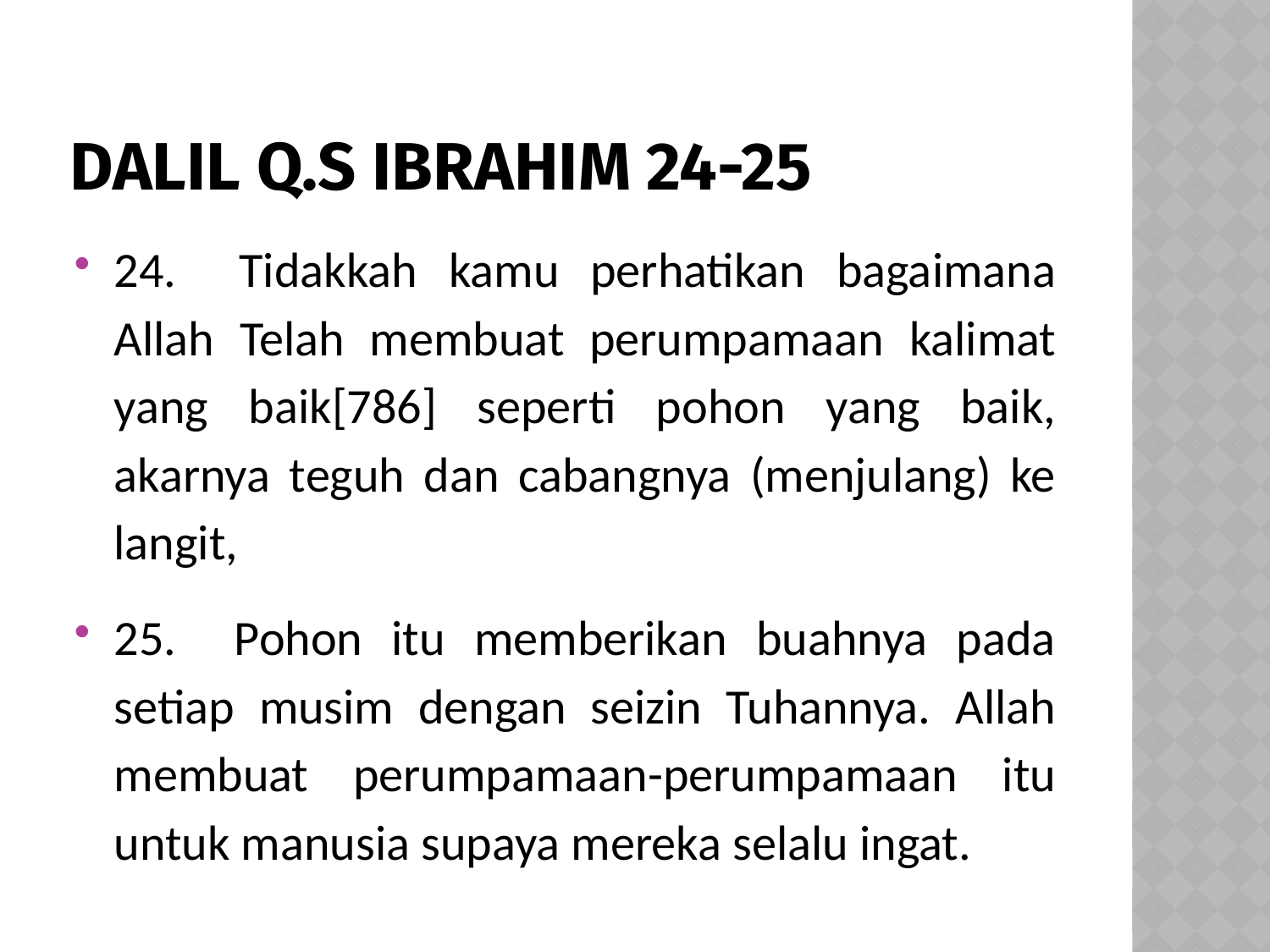

# Dalil q.s Ibrahim 24-25
24.  Tidakkah kamu perhatikan bagaimana Allah Telah membuat perumpamaan kalimat yang baik[786] seperti pohon yang baik, akarnya teguh dan cabangnya (menjulang) ke langit,
25.  Pohon itu memberikan buahnya pada setiap musim dengan seizin Tuhannya. Allah membuat perumpamaan-perumpamaan itu untuk manusia supaya mereka selalu ingat.